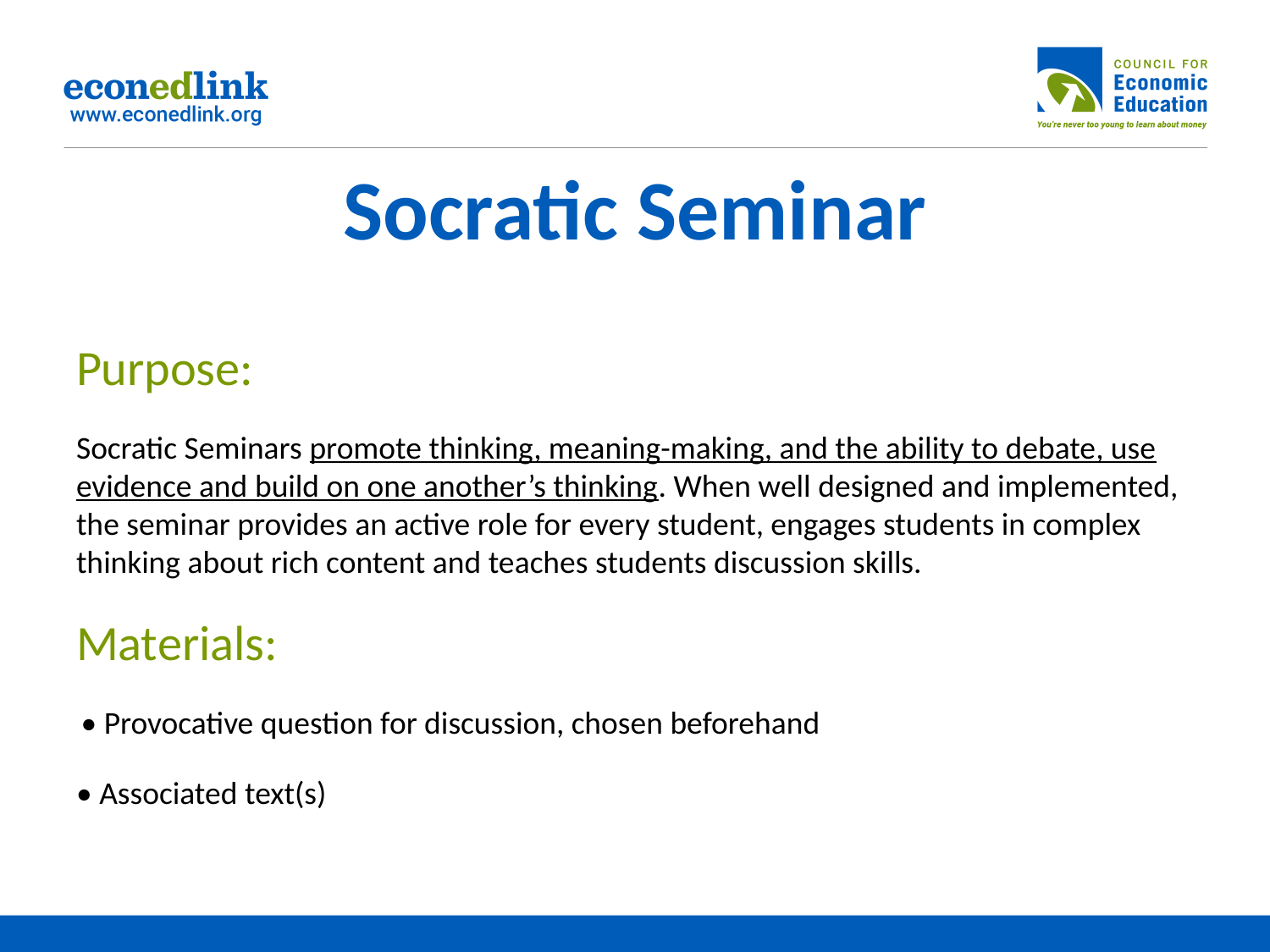

# Socratic Seminar
Purpose:
Socratic Seminars promote thinking, meaning-making, and the ability to debate, use evidence and build on one another’s thinking. When well designed and implemented, the seminar provides an active role for every student, engages students in complex thinking about rich content and teaches students discussion skills.
Materials:
 • Provocative question for discussion, chosen beforehand
• Associated text(s)